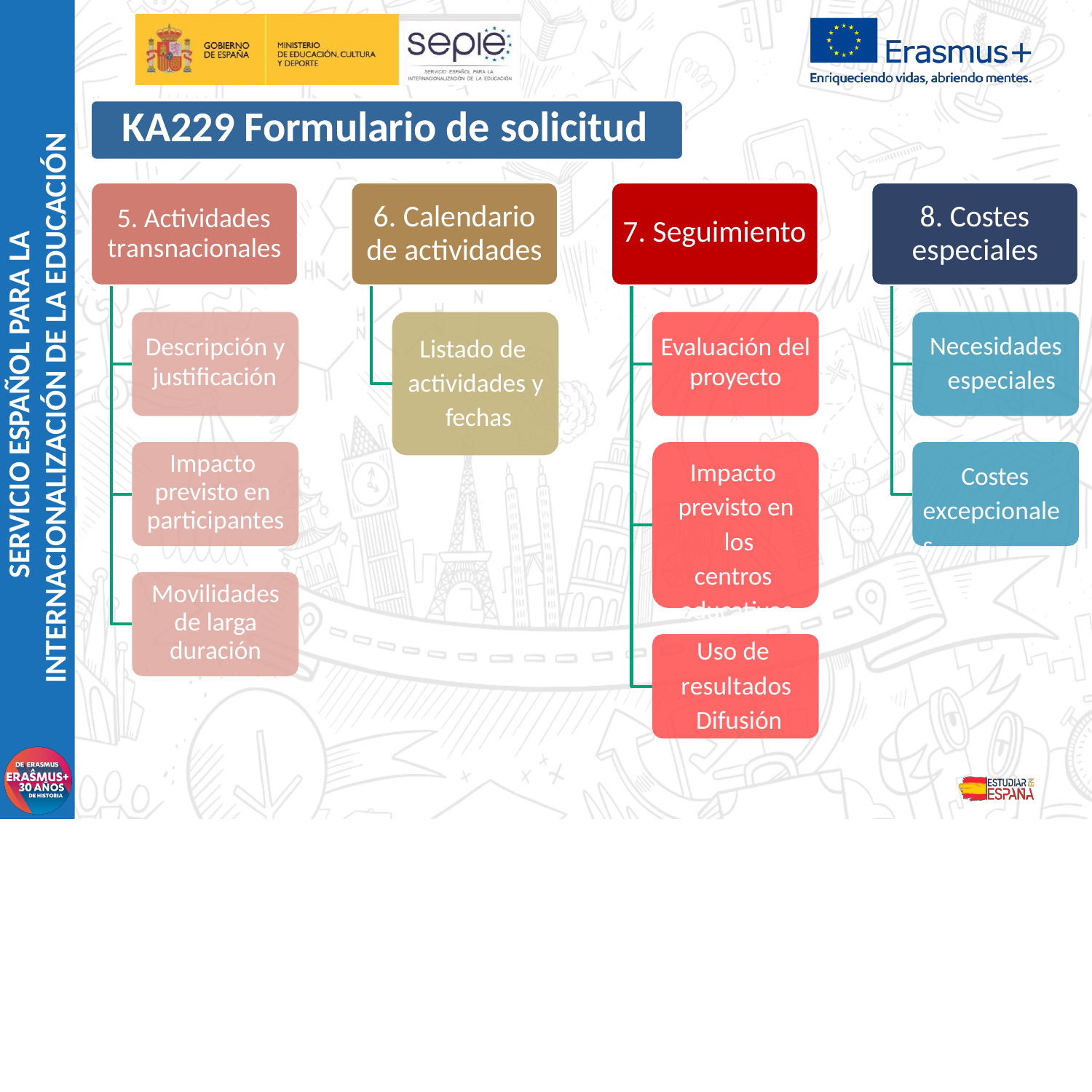

# KA229 Formulario de solicitud

SERVICIO ESPAÑOL PARA LA
INTERNACIONALIZACIÓN DE LA EDUCACIÓN

6. Calendario  de actividades
8. Costes  especiales
5. Actividades  transnacionales
7. Seguimiento

Necesidades  especiales
Listado de  actividades y  fechas
Descripción y
justificación
Evaluación del
proyecto

Impacto  previsto en  participantes
Impacto  previsto en  los centros  educativos
Costes  excepcionales

Movilidades  de larga  duración
Uso de  resultados  Difusión